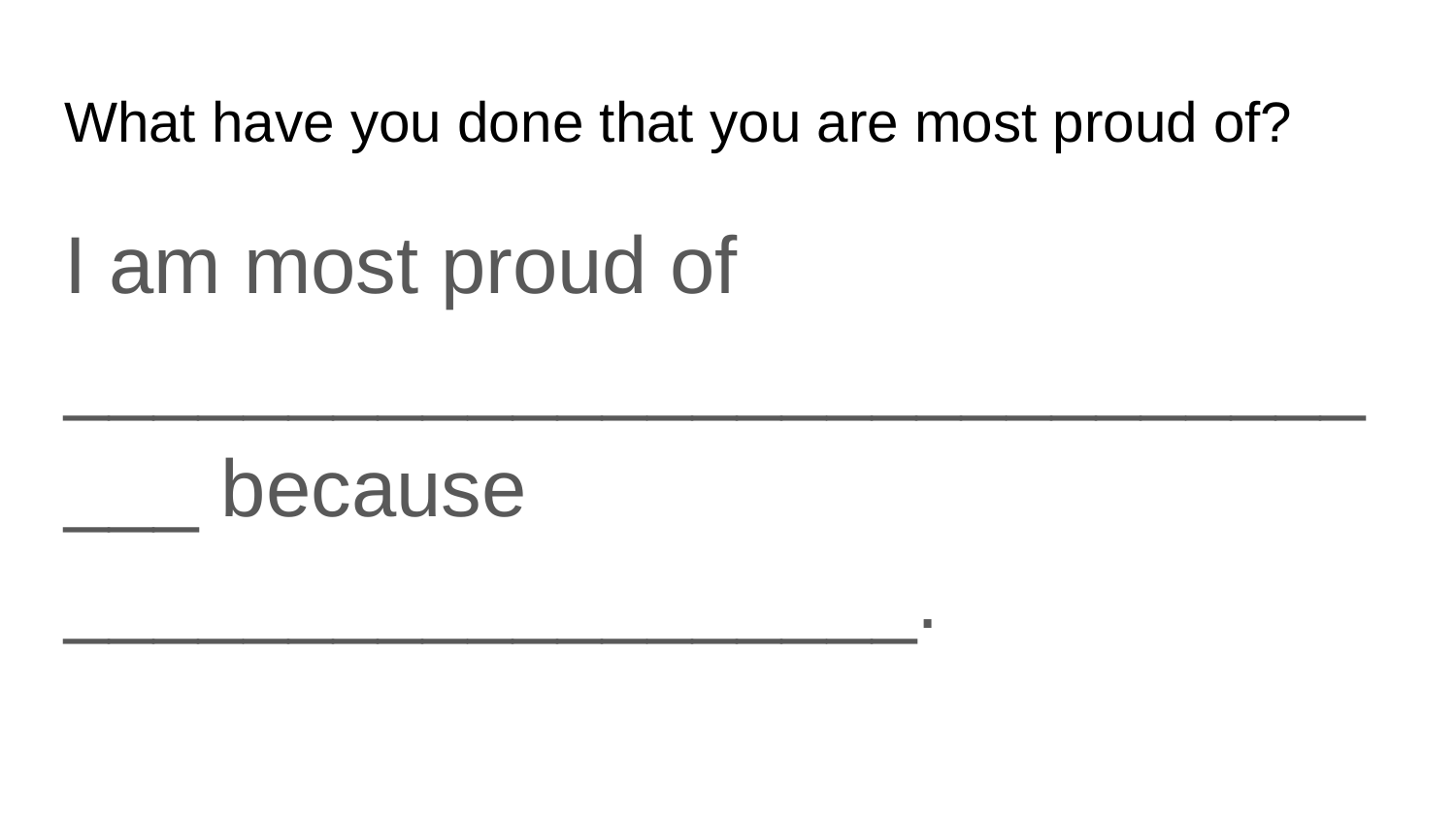

# What have you done that you are most proud of?
I am most proud of ________________________________ because ___________________.